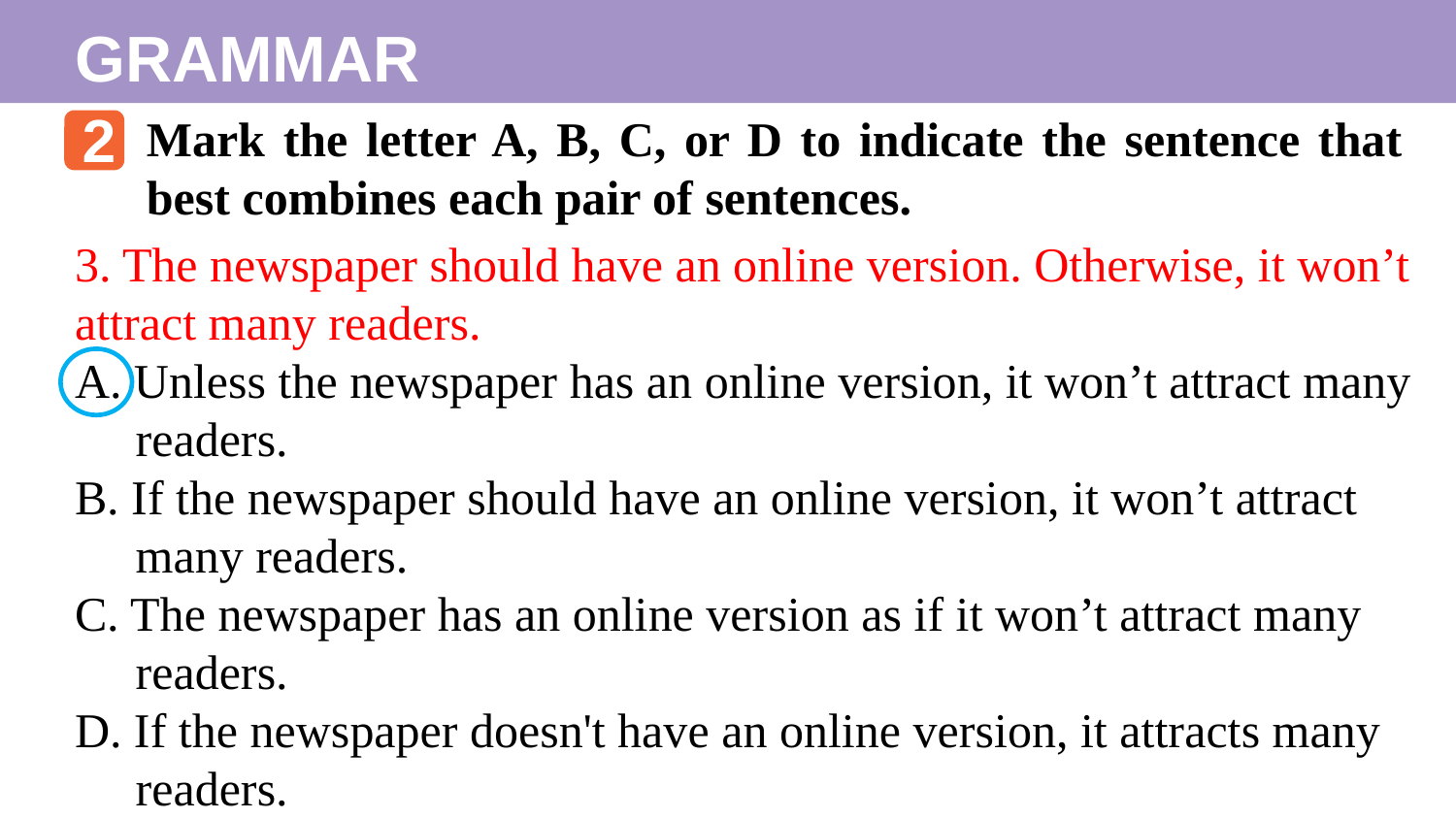

GRAMMAR
2
Mark the letter A, B, C, or D to indicate the sentence that best combines each pair of sentences.

3. The newspaper should have an online version. Otherwise, it won’t attract many readers.
A. Unless the newspaper has an online version, it won’t attract many
     readers.
B. If the newspaper should have an online version, it won’t attract
     many readers.
C. The newspaper has an online version as if it won’t attract many
     readers.
D. If the newspaper doesn't have an online version, it attracts many
     readers.